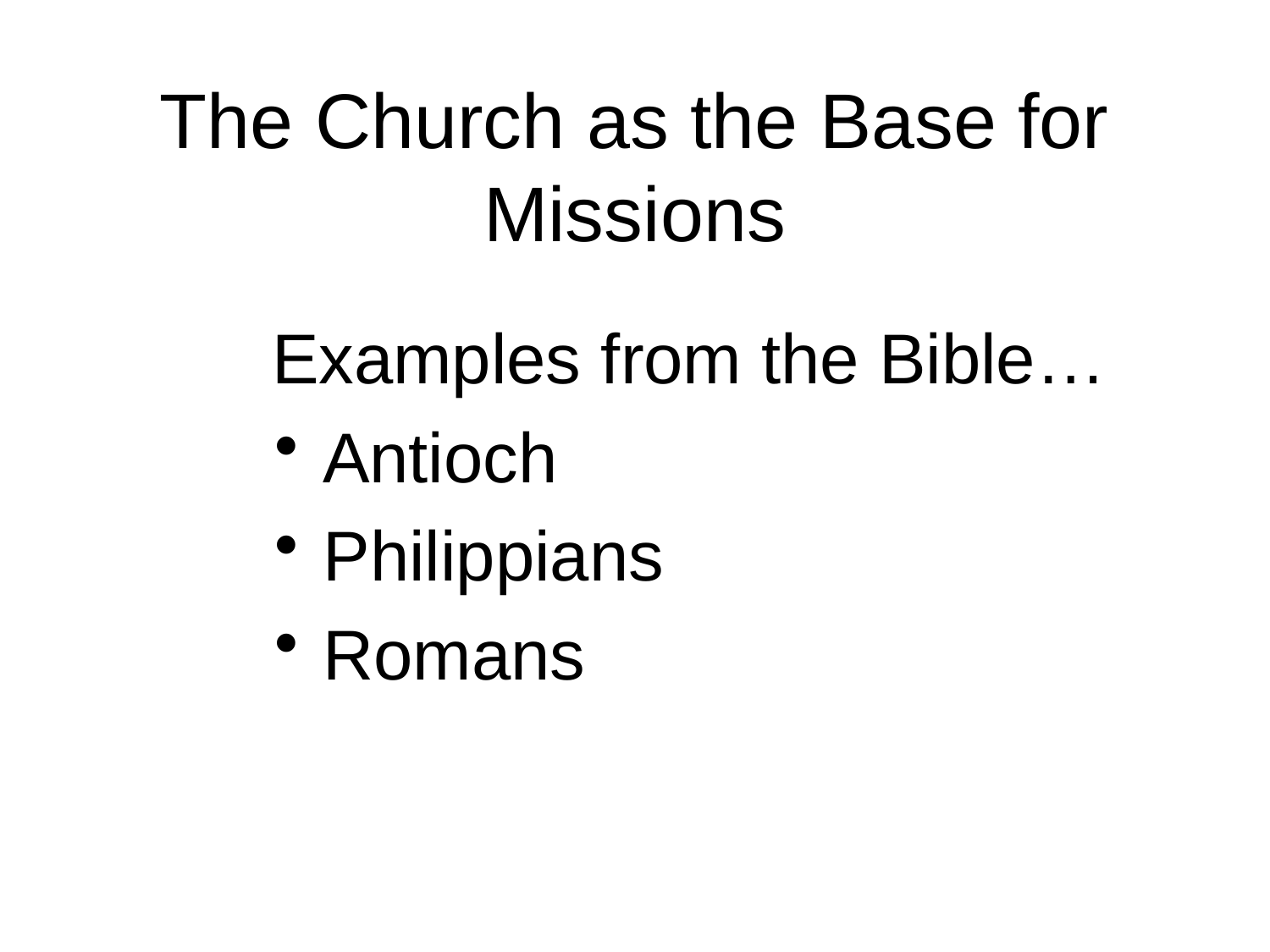

# The Church as the Base for Missions
	Examples from the Bible…
Antioch
Philippians
Romans